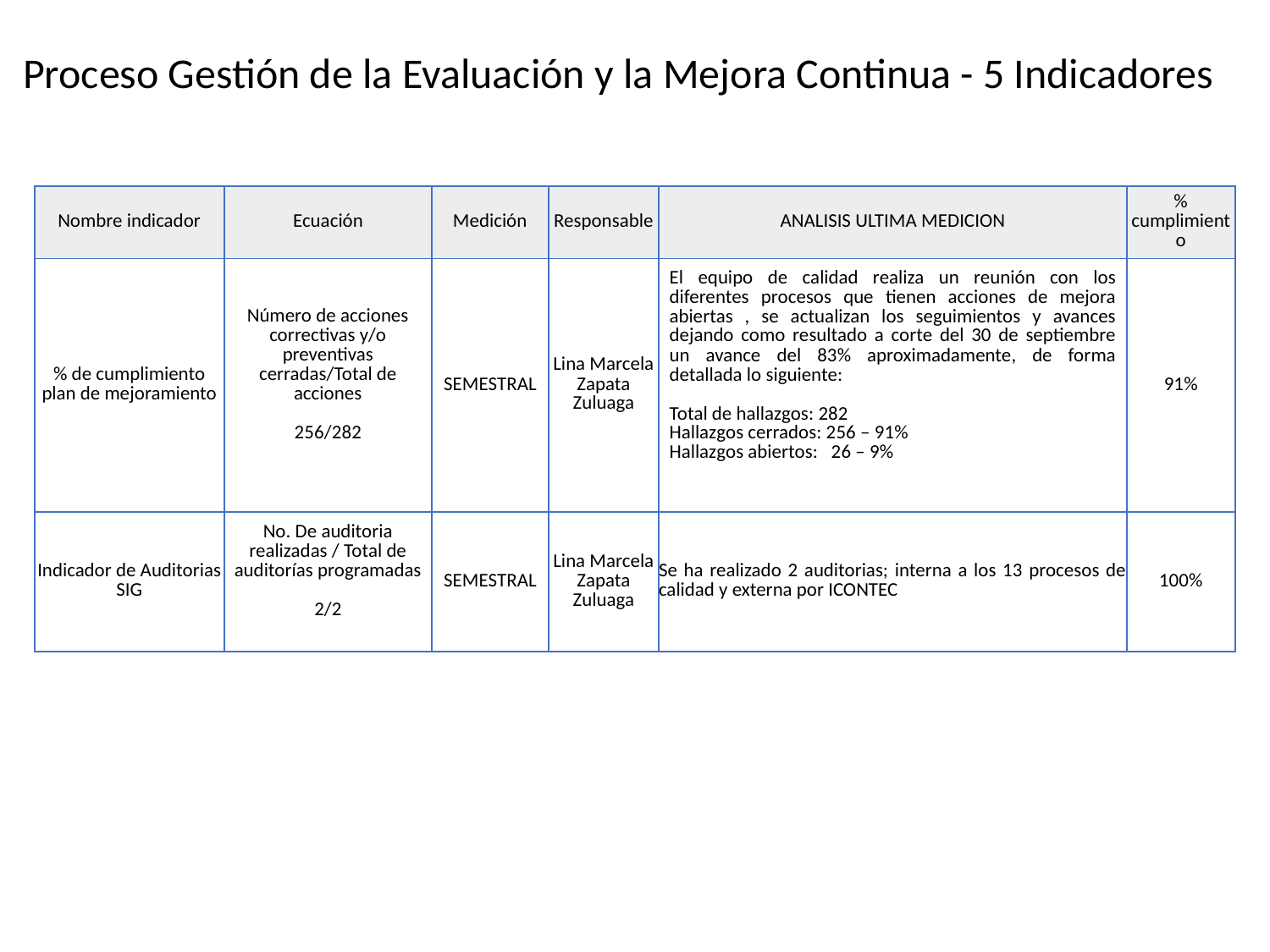

Proceso Gestión de la Evaluación y la Mejora Continua - 5 Indicadores
| Nombre indicador | Ecuación | Medición | Responsable | ANALISIS ULTIMA MEDICION | % cumplimiento |
| --- | --- | --- | --- | --- | --- |
| % de cumplimiento plan de mejoramiento | Número de acciones correctivas y/o preventivas cerradas/Total de acciones 256/282 | SEMESTRAL | Lina Marcela Zapata Zuluaga | El equipo de calidad realiza un reunión con los diferentes procesos que tienen acciones de mejora abiertas , se actualizan los seguimientos y avances dejando como resultado a corte del 30 de septiembre un avance del 83% aproximadamente, de forma detallada lo siguiente: Total de hallazgos: 282 Hallazgos cerrados: 256 – 91% Hallazgos abiertos: 26 – 9% | 91% |
| Indicador de Auditorias SIG | No. De auditoria realizadas / Total de auditorías programadas 2/2 | SEMESTRAL | Lina Marcela Zapata Zuluaga | Se ha realizado 2 auditorias; interna a los 13 procesos de calidad y externa por ICONTEC | 100% |